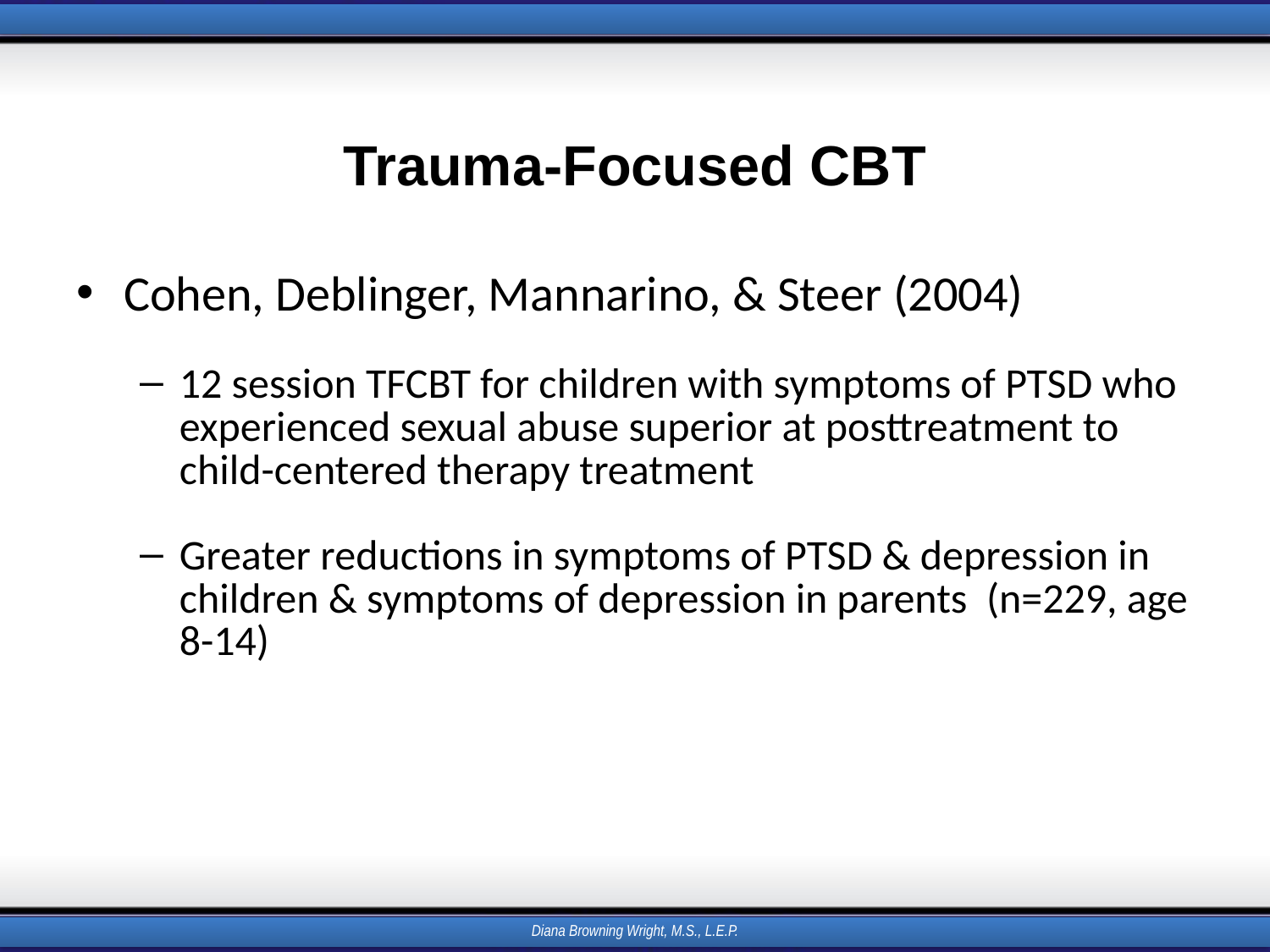

# Trauma-Focused CBT
Cohen, Deblinger, Mannarino, & Steer (2004)
12 session TFCBT for children with symptoms of PTSD who experienced sexual abuse superior at posttreatment to child-centered therapy treatment
Greater reductions in symptoms of PTSD & depression in children & symptoms of depression in parents  (n=229, age 8-14)
Diana Browning Wright, M.S., L.E.P.